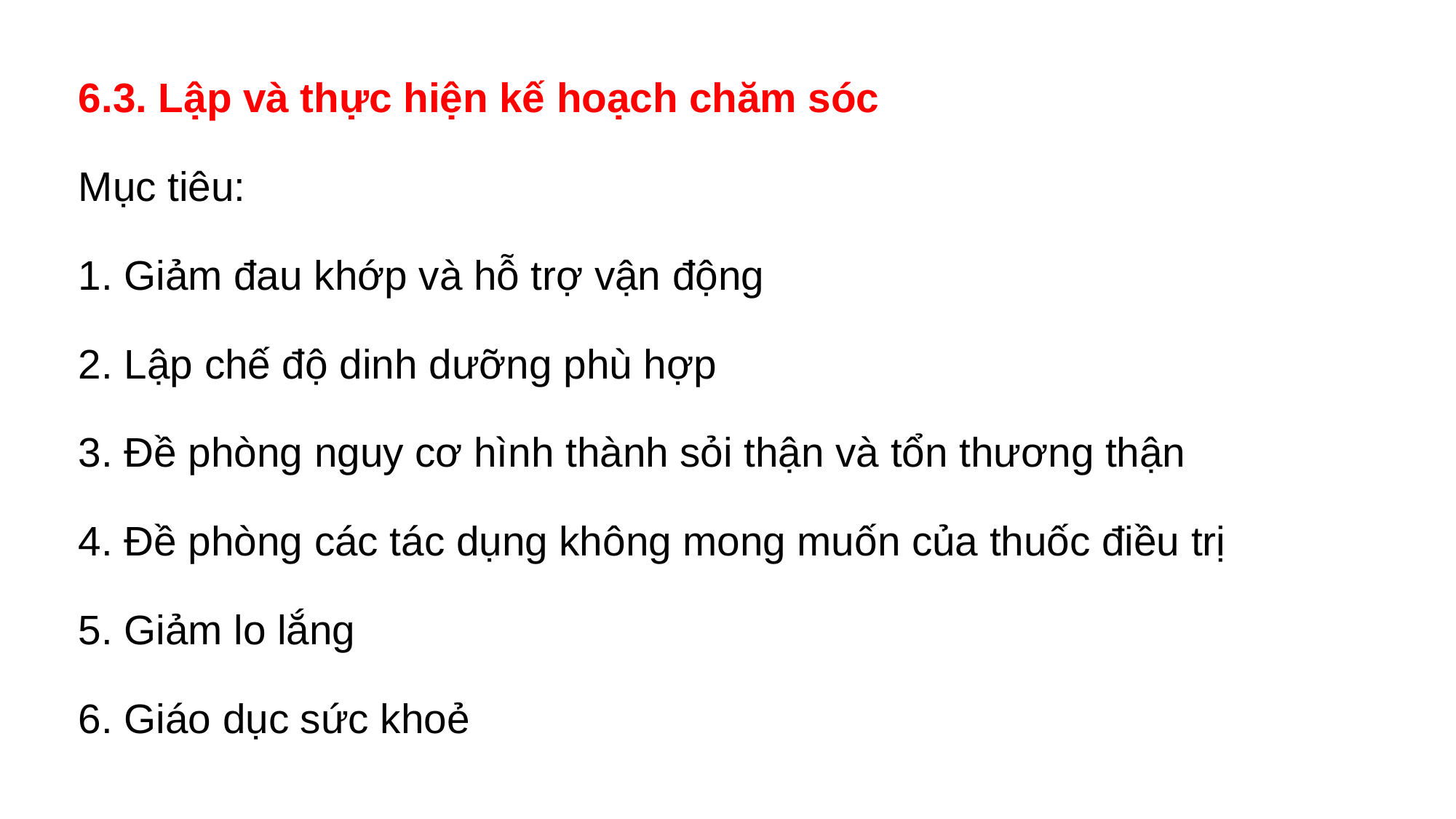

6.3. Lập và thực hiện kế hoạch chăm sóc
Mục tiêu:
1. Giảm đau khớp và hỗ trợ vận động
2. Lập chế độ dinh dưỡng phù hợp
3. Đề phòng nguy cơ hình thành sỏi thận và tổn thương thận
4. Đề phòng các tác dụng không mong muốn của thuốc điều trị
5. Giảm lo lắng
6. Giáo dục sức khoẻ